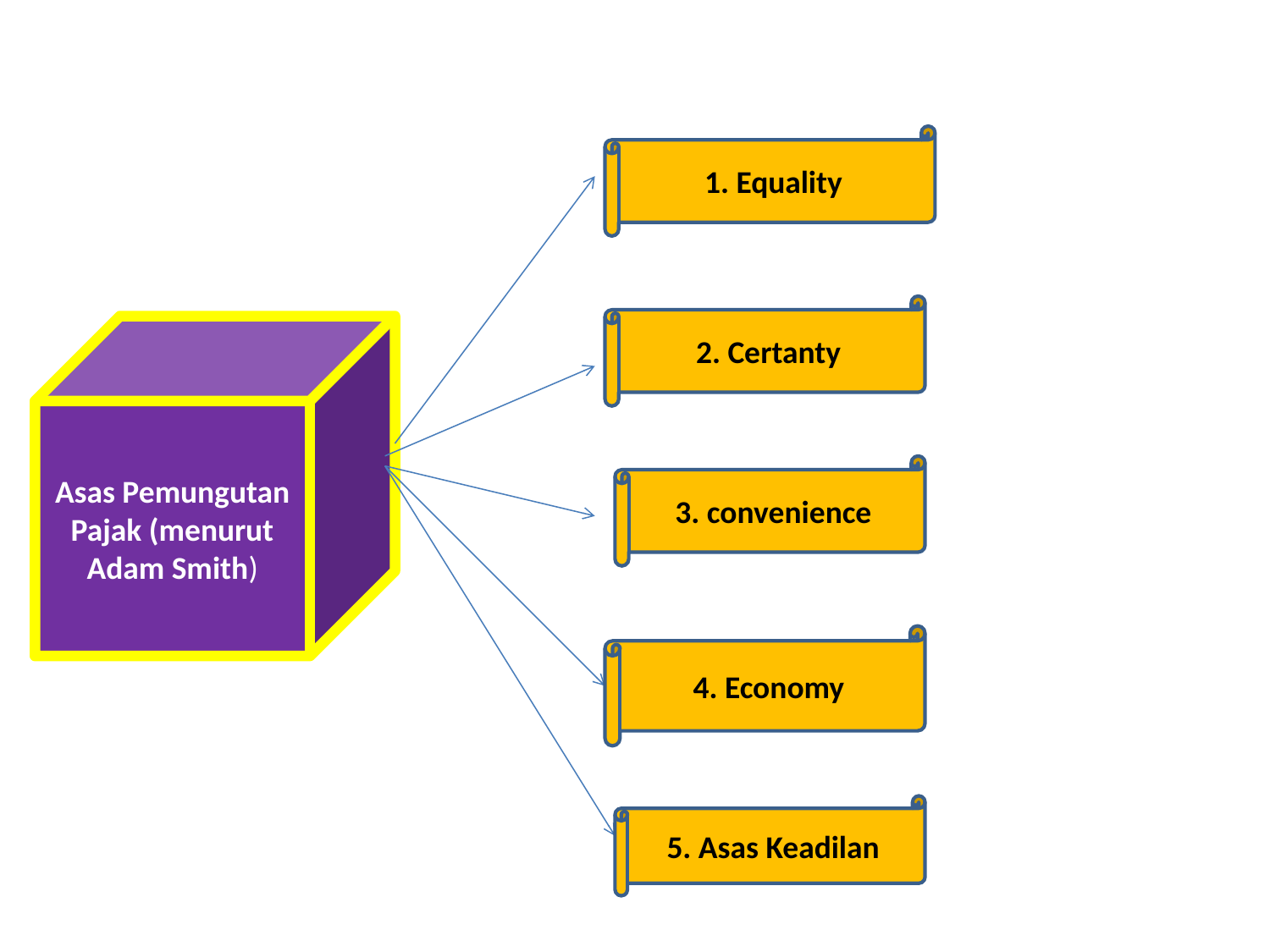

1. Equality
2. Certanty
Asas Pemungutan Pajak (menurut Adam Smith)
3. convenience
4. Economy
5. Asas Keadilan